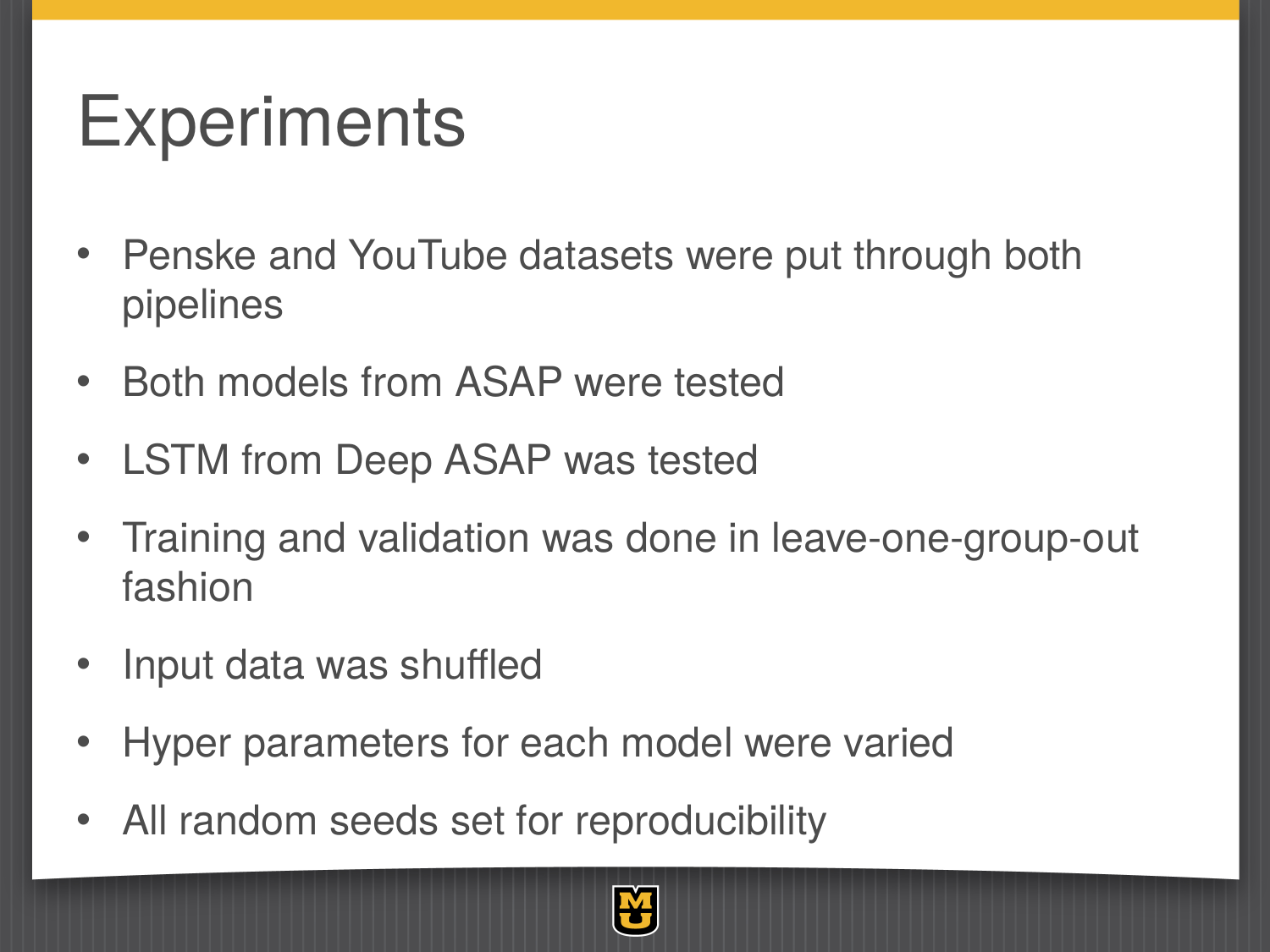

# Experiments
Penske and YouTube datasets were put through both pipelines
Both models from ASAP were tested
LSTM from Deep ASAP was tested
Training and validation was done in leave-one-group-out fashion
Input data was shuffled
Hyper parameters for each model were varied
All random seeds set for reproducibility